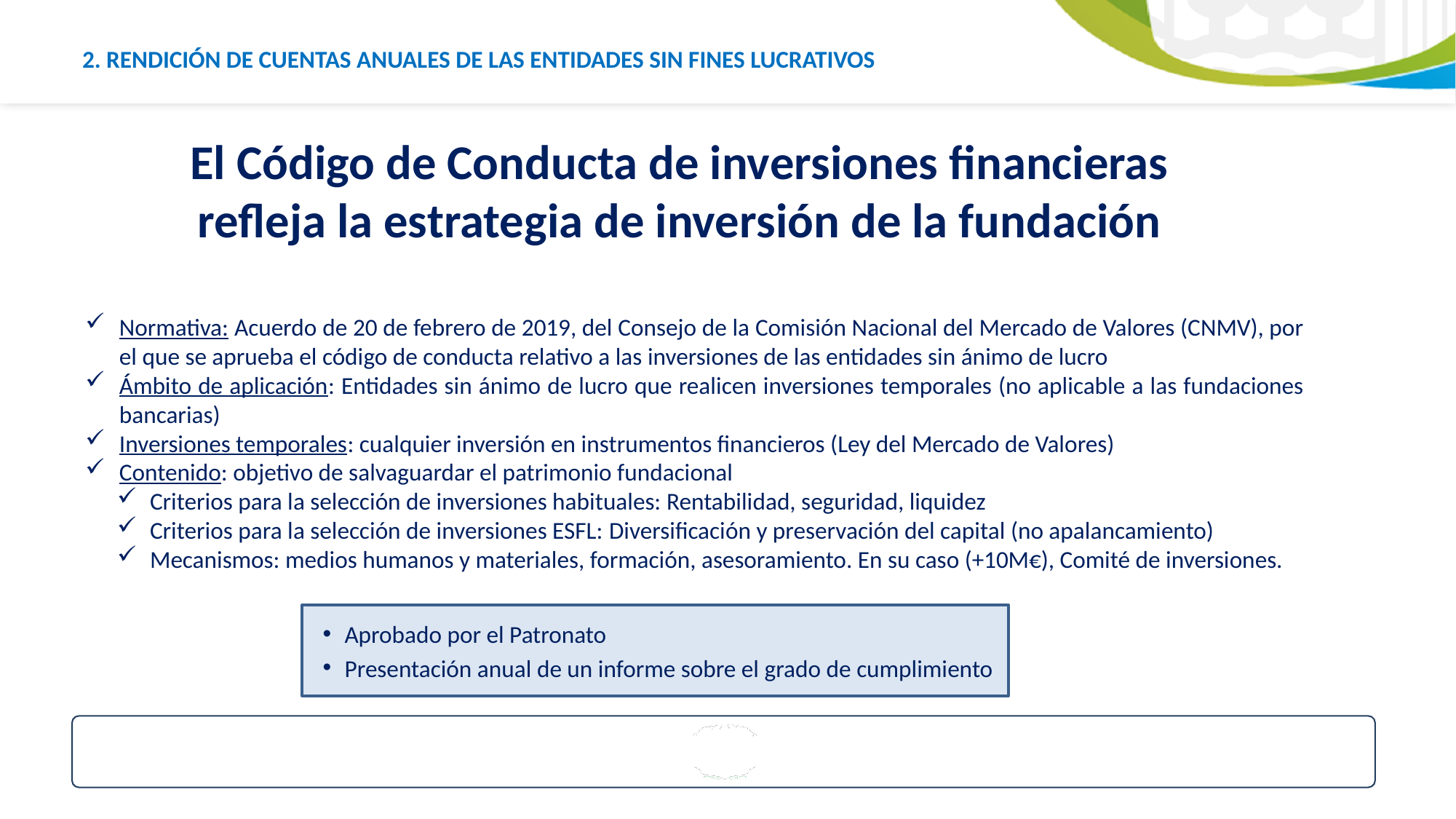

2. RENDICIÓN DE CUENTAS ANUALES DE LAS ENTIDADES SIN FINES LUCRATIVOS
El Código de Conducta de inversiones financieras refleja la estrategia de inversión de la fundación
Normativa: Acuerdo de 20 de febrero de 2019, del Consejo de la Comisión Nacional del Mercado de Valores (CNMV), por el que se aprueba el código de conducta relativo a las inversiones de las entidades sin ánimo de lucro
Ámbito de aplicación: Entidades sin ánimo de lucro que realicen inversiones temporales (no aplicable a las fundaciones bancarias)
Inversiones temporales: cualquier inversión en instrumentos financieros (Ley del Mercado de Valores)
Contenido: objetivo de salvaguardar el patrimonio fundacional
Criterios para la selección de inversiones habituales: Rentabilidad, seguridad, liquidez
Criterios para la selección de inversiones ESFL: Diversificación y preservación del capital (no apalancamiento)
Mecanismos: medios humanos y materiales, formación, asesoramiento. En su caso (+10M€), Comité de inversiones.
Aprobado por el Patronato
Presentación anual de un informe sobre el grado de cumplimiento